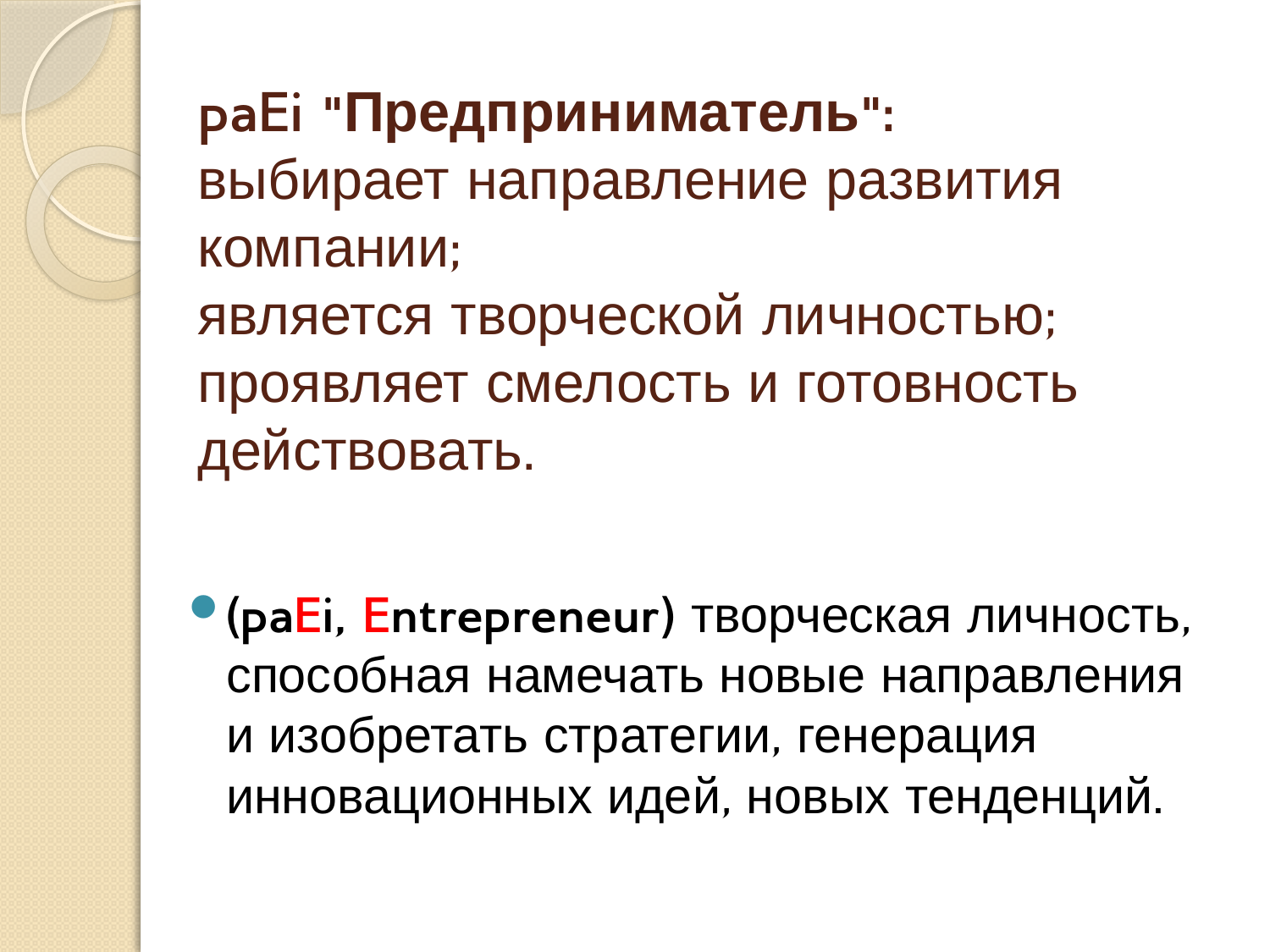

# paEi "Предприниматель": выбирает направление развития компании; является творческой личностью; проявляет смелость и готовность действовать.
(paEi, Entrepreneur) творческая личность, способная намечать новые направления и изобретать стратегии, генерация инновационных идей, новых тенденций.